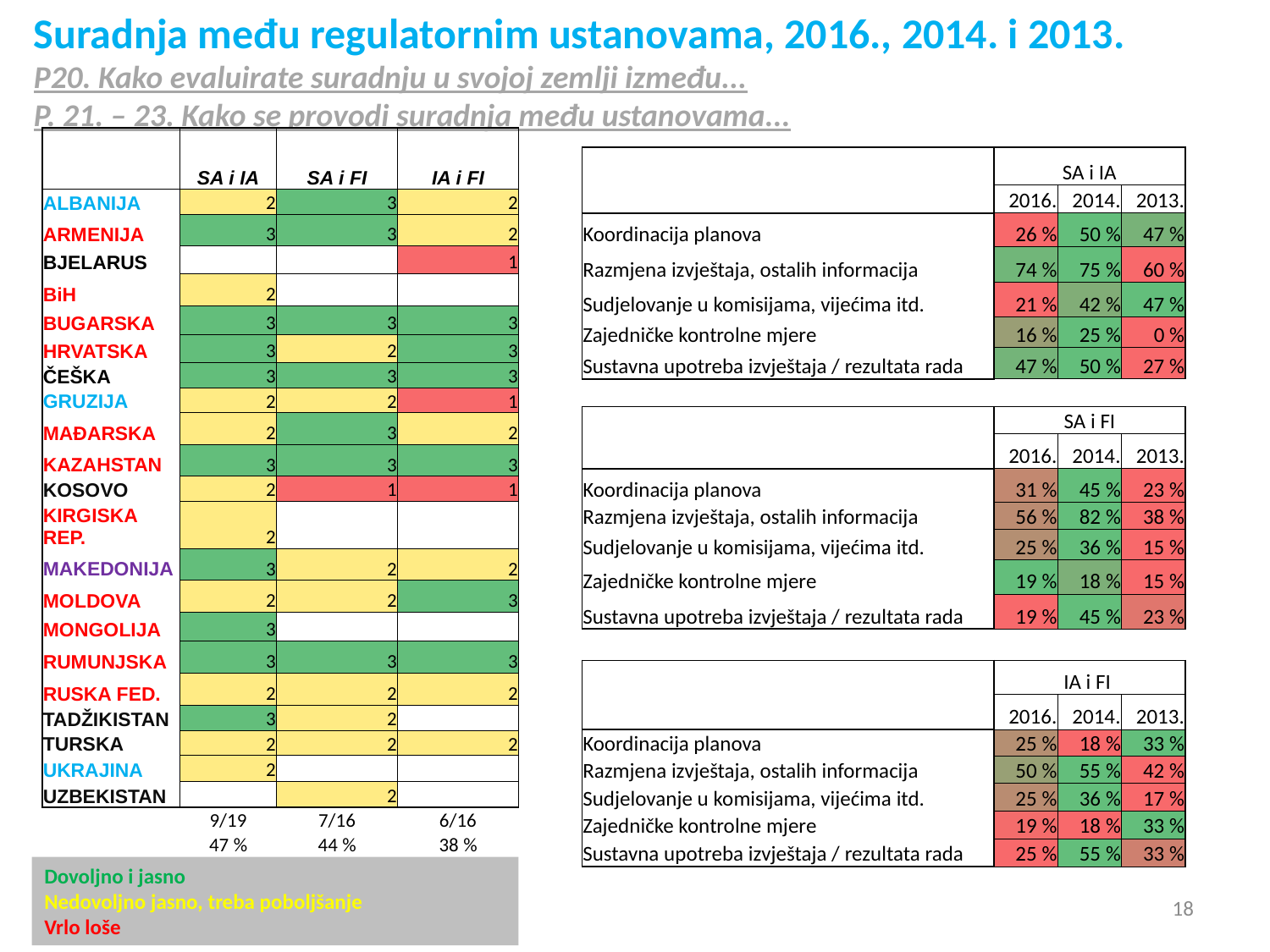

Suradnja među regulatornim ustanovama, 2016., 2014. i 2013.
P20. Kako evaluirate suradnju u svojoj zemlji između...
P. 21. – 23. Kako se provodi suradnja među ustanovama...
|  | SA i IA | SA i FI | IA i FI |
| --- | --- | --- | --- |
|  |  |  |  |
| ALBANIJA | 2 | 3 | 2 |
| ARMENIJA | 3 | 3 | 2 |
| BJELARUS |  |  | 1 |
| BiH | 2 |  |  |
| BUGARSKA | 3 | 3 | 3 |
| HRVATSKA | 3 | 2 | 3 |
| ČEŠKA | 3 | 3 | 3 |
| GRUZIJA | 2 | 2 | 1 |
| MAĐARSKA | 2 | 3 | 2 |
| KAZAHSTAN | 3 | 3 | 3 |
| KOSOVO | 2 | 1 | 1 |
| KIRGISKA REP. | 2 |  |  |
| MAKEDONIJA | 3 | 2 | 2 |
| MOLDOVA | 2 | 2 | 3 |
| MONGOLIJA | 3 |  |  |
| RUMUNJSKA | 3 | 3 | 3 |
| RUSKA FED. | 2 | 2 | 2 |
| TADŽIKISTAN | 3 | 2 |  |
| TURSKA | 2 | 2 | 2 |
| UKRAJINA | 2 |  |  |
| UZBEKISTAN |  | 2 |  |
|  | 9/19 | 7/16 | 6/16 |
|  | 47 % | 44 % | 38 % |
|  | SA i IA |  |  |
| --- | --- | --- | --- |
|  | 2016. | 2014. | 2013. |
| Koordinacija planova | 26 % | 50 % | 47 % |
| Razmjena izvještaja, ostalih informacija | 74 % | 75 % | 60 % |
| Sudjelovanje u komisijama, vijećima itd. | 21 % | 42 % | 47 % |
| Zajedničke kontrolne mjere | 16 % | 25 % | 0 % |
| Sustavna upotreba izvještaja / rezultata rada | 47 % | 50 % | 27 % |
|  |  |  |  |
|  | SA i FI |  |  |
|  | 2016. | 2014. | 2013. |
| Koordinacija planova | 31 % | 45 % | 23 % |
| Razmjena izvještaja, ostalih informacija | 56 % | 82 % | 38 % |
| Sudjelovanje u komisijama, vijećima itd. | 25 % | 36 % | 15 % |
| Zajedničke kontrolne mjere | 19 % | 18 % | 15 % |
| Sustavna upotreba izvještaja / rezultata rada | 19 % | 45 % | 23 % |
|  |  |  |  |
|  | IA i FI |  |  |
|  | 2016. | 2014. | 2013. |
| Koordinacija planova | 25 % | 18 % | 33 % |
| Razmjena izvještaja, ostalih informacija | 50 % | 55 % | 42 % |
| Sudjelovanje u komisijama, vijećima itd. | 25 % | 36 % | 17 % |
| Zajedničke kontrolne mjere | 19 % | 18 % | 33 % |
| Sustavna upotreba izvještaja / rezultata rada | 25 % | 55 % | 33 % |
Dovoljno i jasno
Nedovoljno jasno, treba poboljšanje
Vrlo loše
18